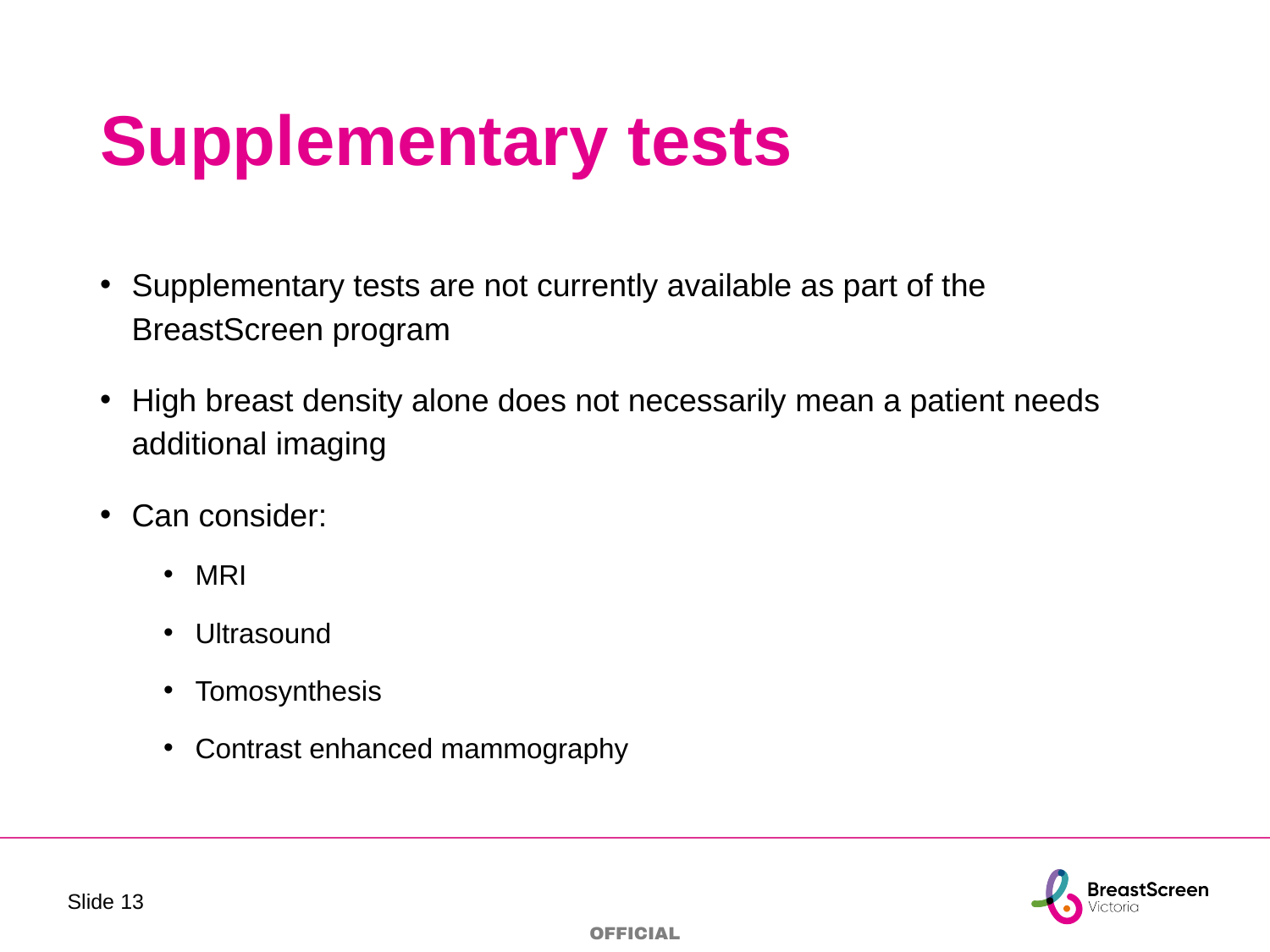

# Supplementary tests
Supplementary tests are not currently available as part of the BreastScreen program
High breast density alone does not necessarily mean a patient needs additional imaging
Can consider:
MRI
Ultrasound
Tomosynthesis
Contrast enhanced mammography